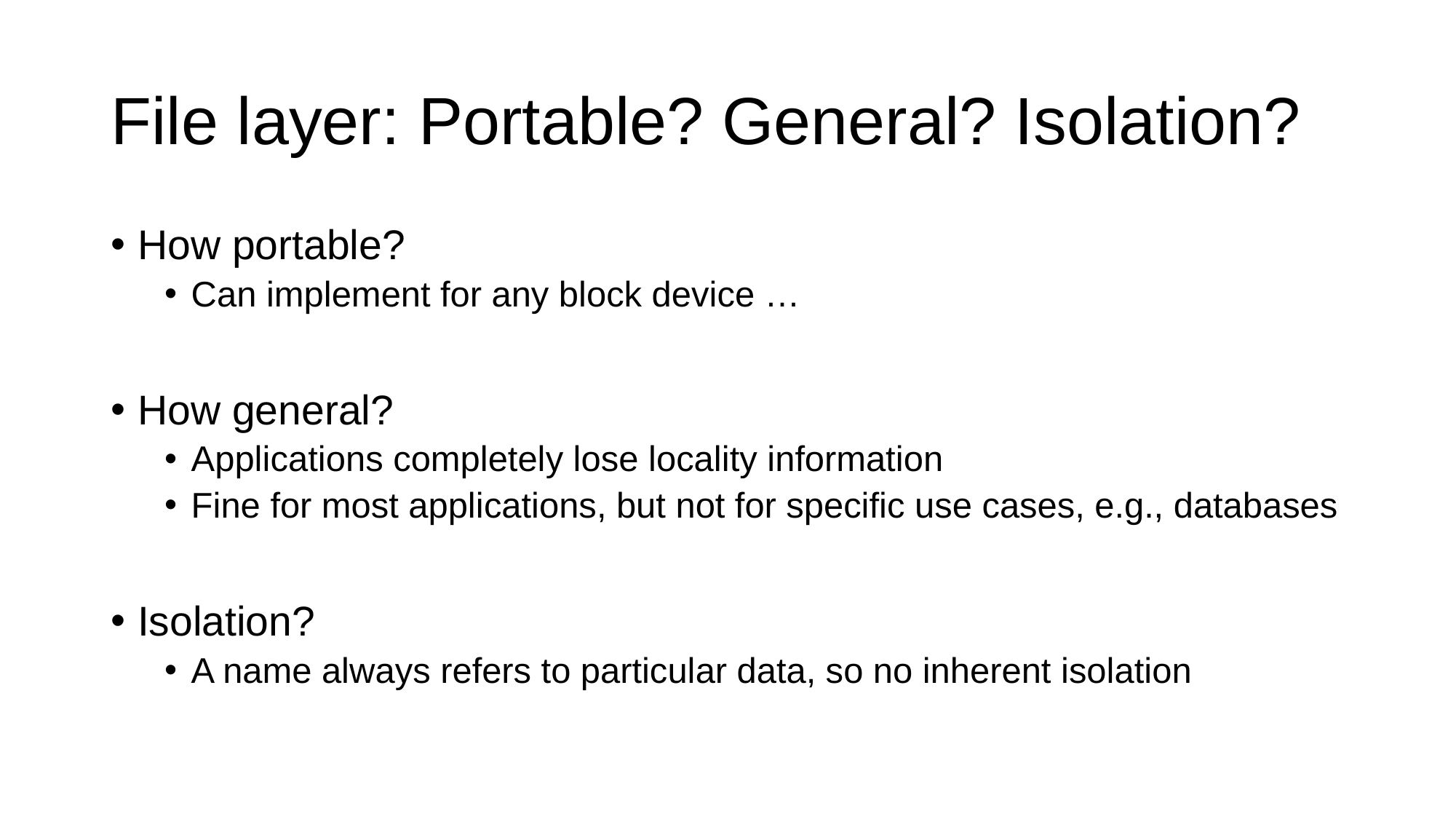

# File layer: Portable? General? Isolation?
How portable?
Can implement for any block device …

How general?
Applications completely lose locality information
Fine for most applications, but not for specific use cases, e.g., databases

Isolation?
A name always refers to particular data, so no inherent isolation